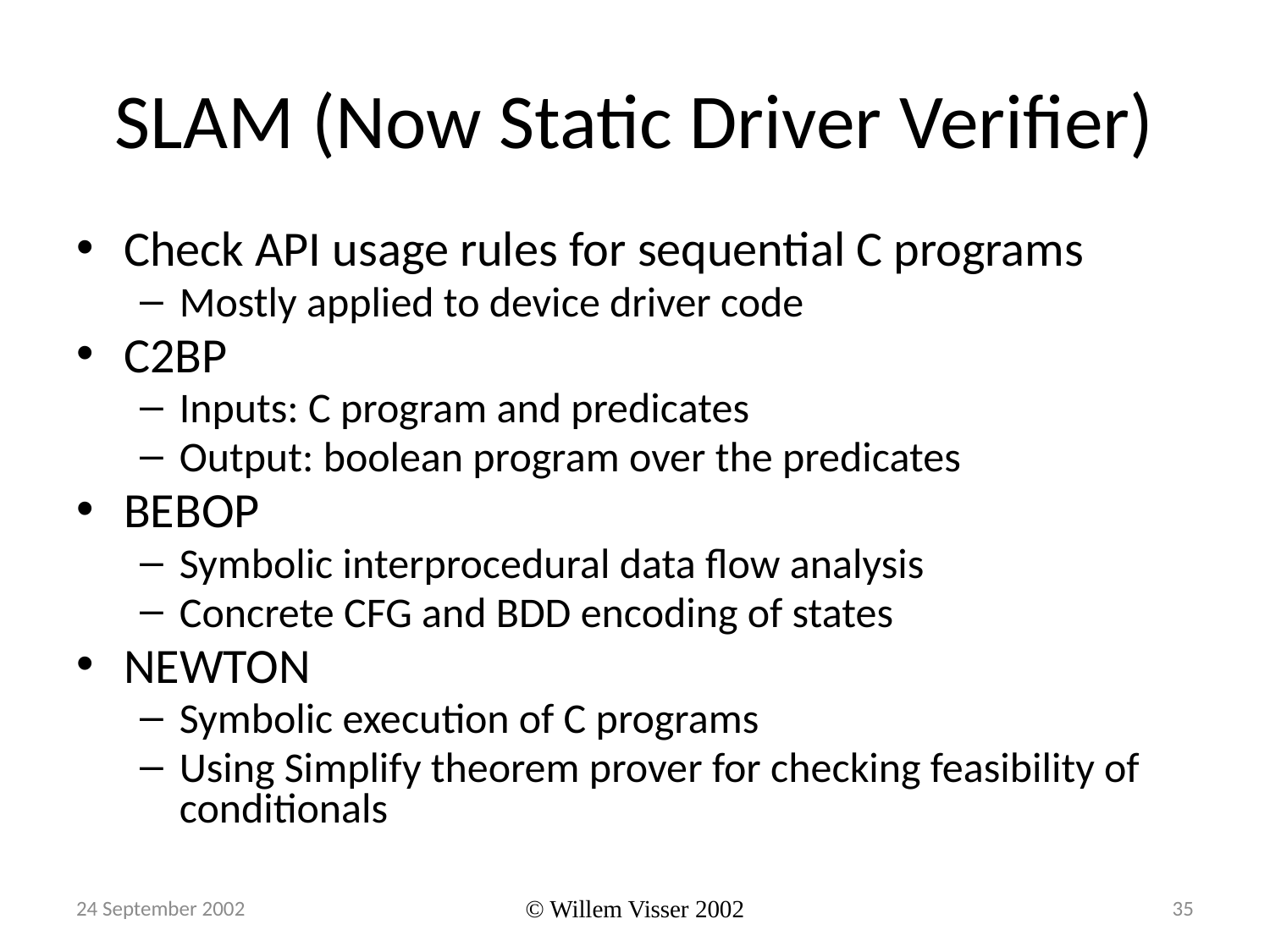

# SLAM (Now Static Driver Verifier)
Check API usage rules for sequential C programs
Mostly applied to device driver code
C2BP
Inputs: C program and predicates
Output: boolean program over the predicates
BEBOP
Symbolic interprocedural data flow analysis
Concrete CFG and BDD encoding of states
NEWTON
Symbolic execution of C programs
Using Simplify theorem prover for checking feasibility of conditionals
24 September 2002
© Willem Visser 2002
35